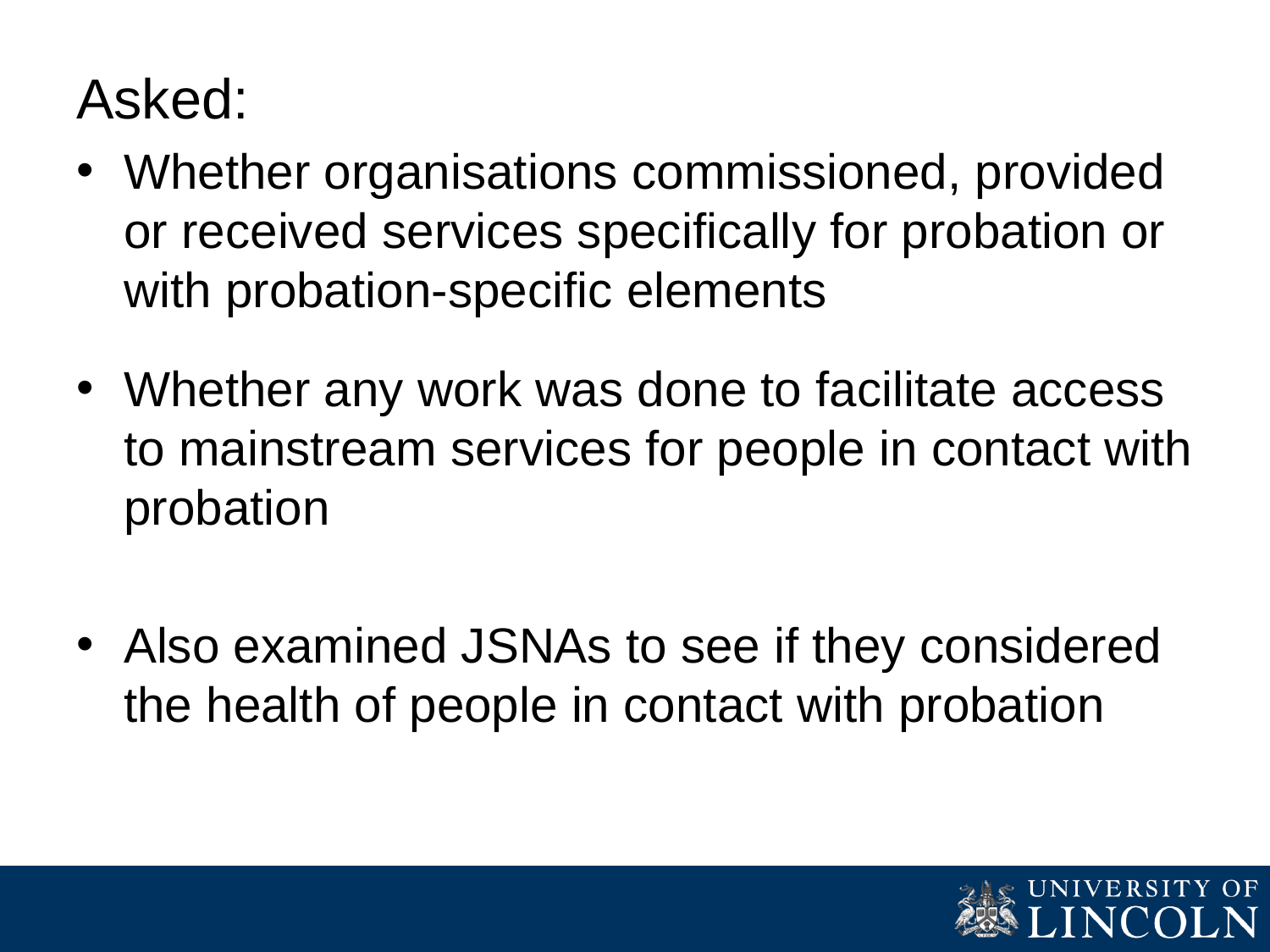

Asked:
Whether organisations commissioned, provided or received services specifically for probation or with probation-specific elements

Whether any work was done to facilitate access to mainstream services for people in contact with probation

Also examined JSNAs to see if they considered the health of people in contact with probation